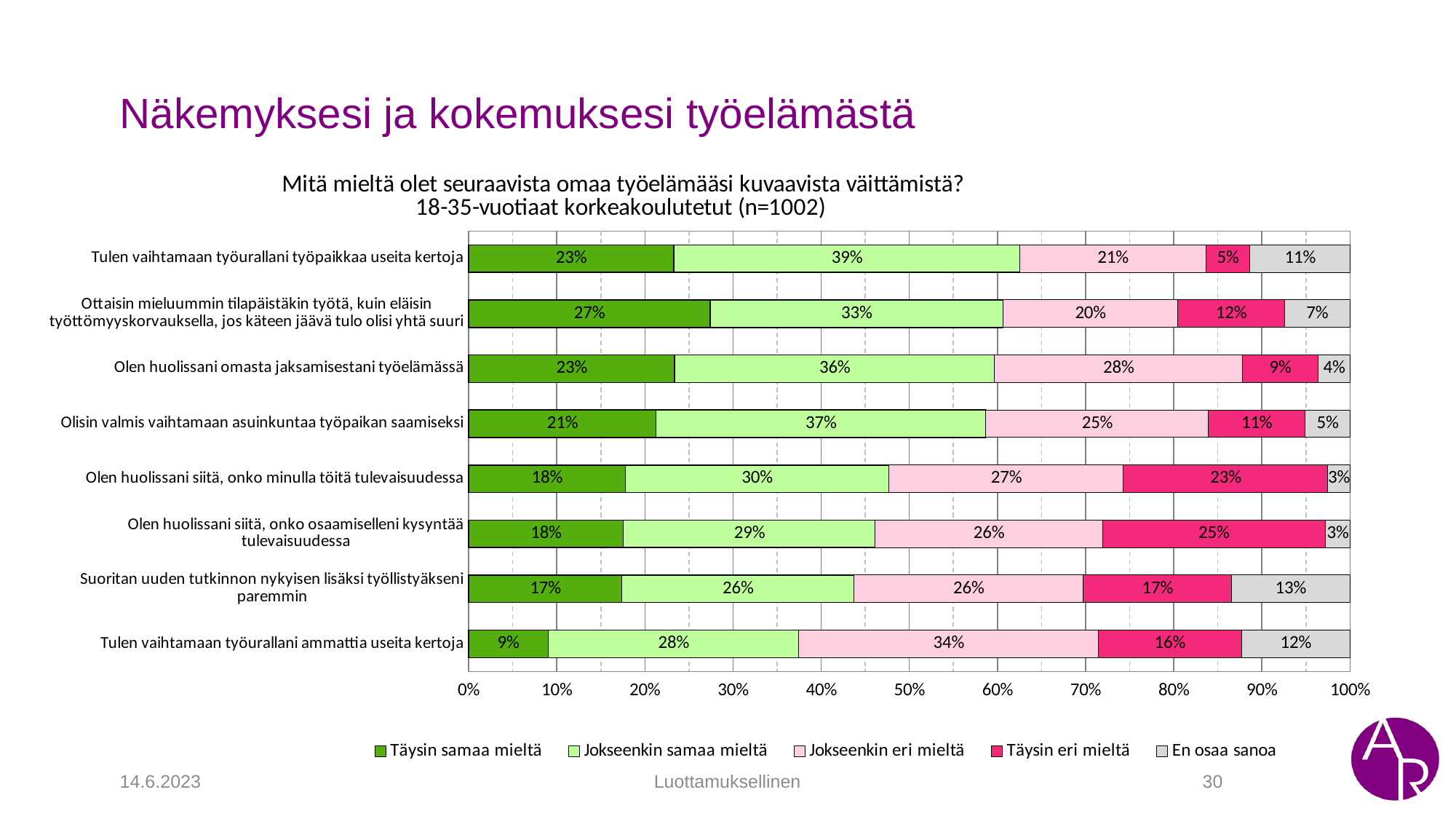

# Näkemyksesi ja kokemuksesi työelämästä

### Chart: Mitä mieltä olet seuraavista omaa työelämääsi kuvaavista väittämistä?
18-35-vuotiaat korkeakoulutetut (n=1002)

| Category | Täysin samaa mieltä | Jokseenkin samaa mieltä | Jokseenkin eri mieltä | Täysin eri mieltä | En osaa sanoa |
|---|---|---|---|---|---|
| Tulen vaihtamaan työurallani työpaikkaa useita kertoja | 0.23293172690763053 | 0.392570281124498 | 0.2108433734939759 | 0.05020080321285141 | 0.11345381526104417 |
| Ottaisin mieluummin tilapäistäkin työtä, kuin eläisin työttömyyskorvauksella, jos käteen jäävä tulo olisi yhtä suuri | 0.27391742195367574 | 0.3323262839879154 | 0.19838872104733132 | 0.12084592145015106 | 0.07452165156092648 |
| Olen huolissani omasta jaksamisestani työelämässä | 0.2337011033099298 | 0.3630892678034102 | 0.28084252758274825 | 0.08625877632898696 | 0.03610832497492477 |
| Olisin valmis vaihtamaan asuinkuntaa työpaikan saamiseksi | 0.21263791374122368 | 0.374122367101304 | 0.2527582748244734 | 0.10932798395185557 | 0.051153460381143434 |
| Olen huolissani siitä, onko minulla töitä tulevaisuudessa | 0.177710843373494 | 0.29919678714859443 | 0.2660642570281124 | 0.2319277108433735 | 0.025100401606425706 |
| Olen huolissani siitä, onko osaamiselleni kysyntää tulevaisuudessa | 0.17552657973921768 | 0.2858575727181545 | 0.2577733199598797 | 0.2527582748244734 | 0.028084252758274825 |
| Suoritan uuden tutkinnon nykyisen lisäksi työllistyäkseni paremmin | 0.17386934673366836 | 0.2633165829145729 | 0.2603015075376885 | 0.1678391959798995 | 0.13467336683417086 |
| Tulen vaihtamaan työurallani ammattia useita kertoja | 0.09018036072144289 | 0.2845691382765531 | 0.3396793587174349 | 0.16232464929859722 | 0.12324649298597196 |
14.6.2023
Luottamuksellinen
30